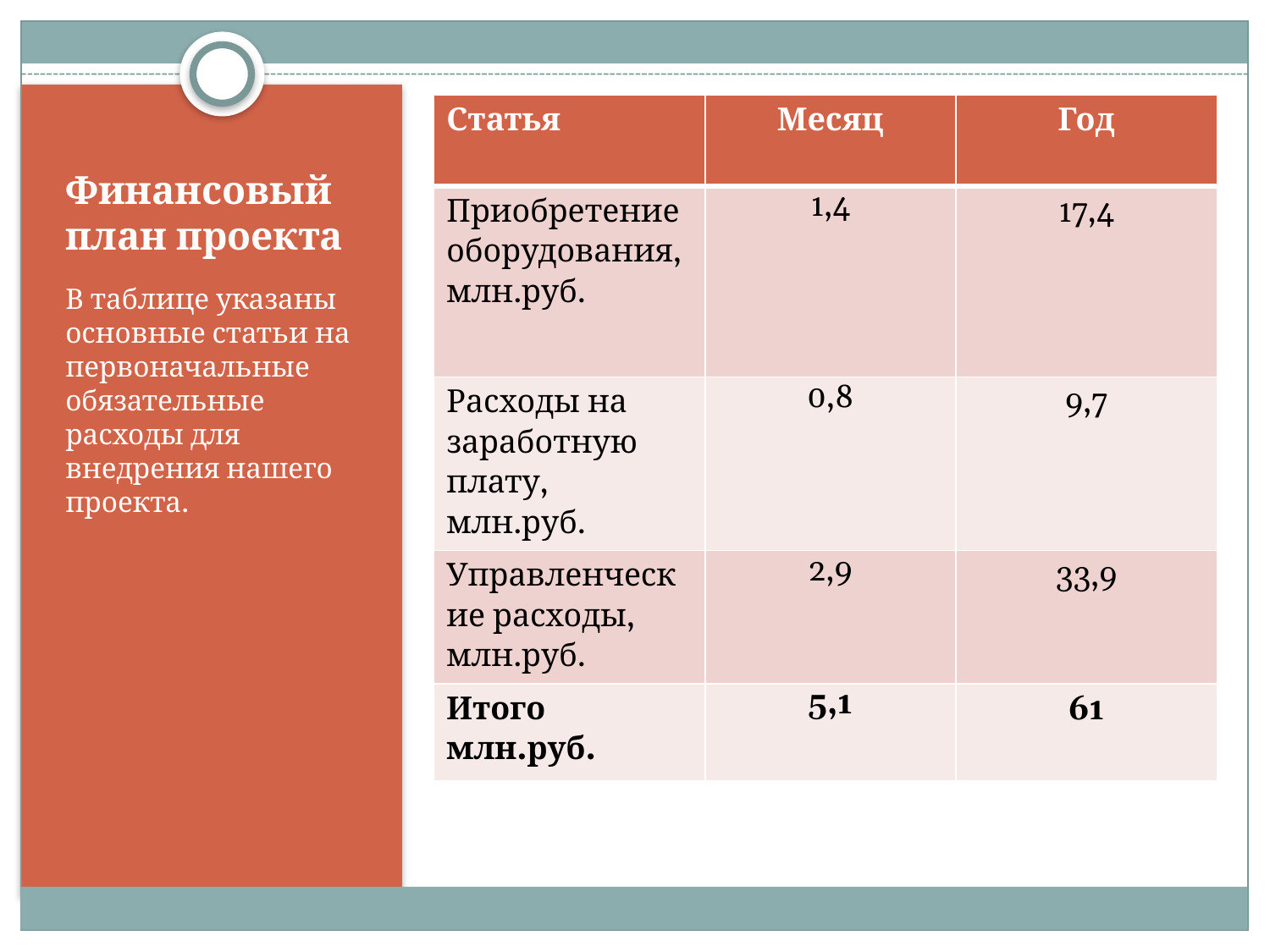

| Статья | Месяц | Год |
| --- | --- | --- |
| Приобретение оборудования, млн.руб. | 1,4 | 17,4 |
| Расходы на заработную плату, млн.руб. | 0,8 | 9,7 |
| Управленческие расходы, млн.руб. | 2,9 | 33,9 |
| Итого млн.руб. | 5,1 | 61 |
# Финансовый план проекта
В таблице указаны основные статьи на первоначальные обязательные расходы для внедрения нашего проекта.